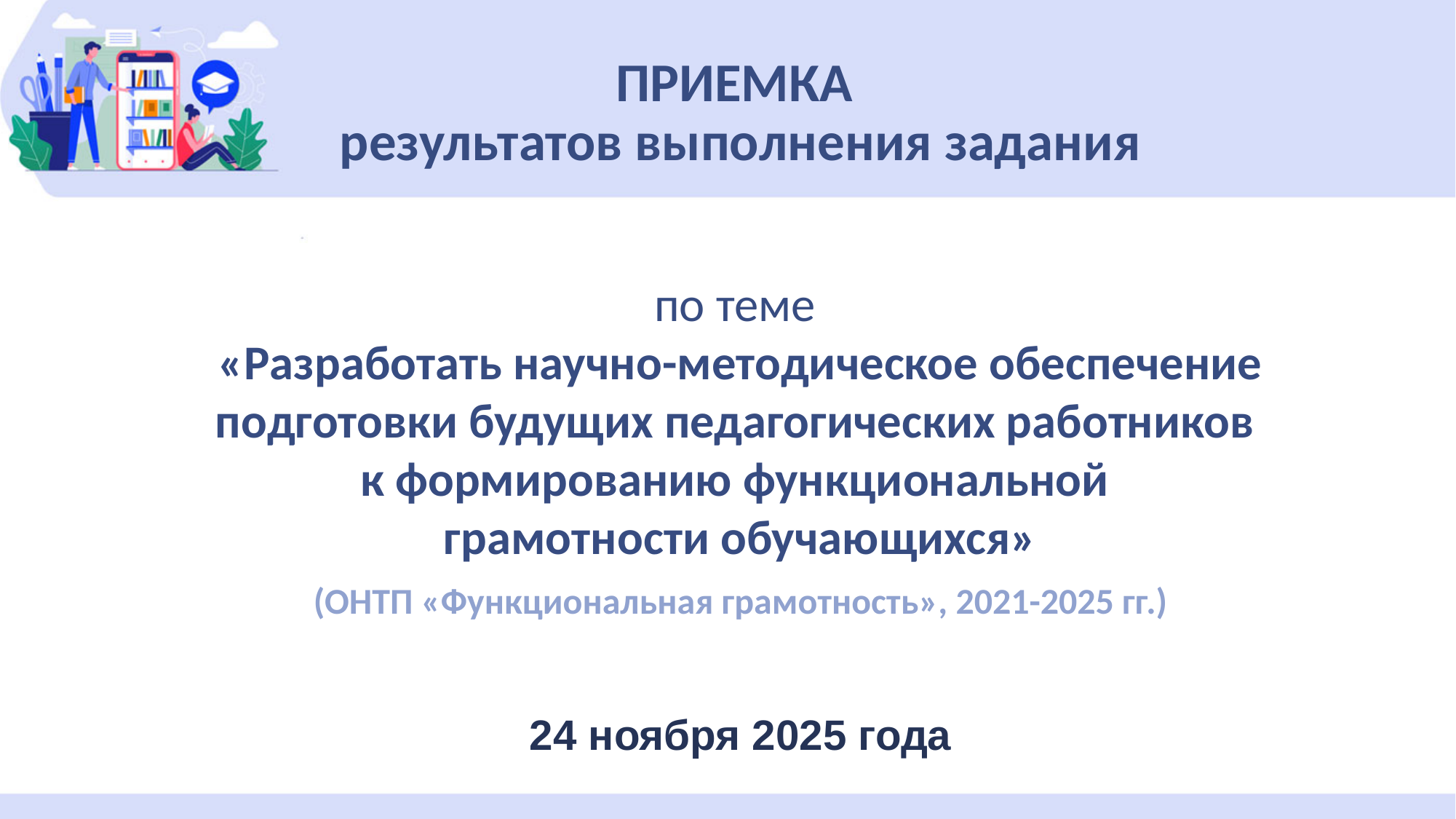

# ПРИЕМКА результатов выполнения задания
по теме
«Разработать научно-методическое обеспечение подготовки будущих педагогических работников
к формированию функциональной
грамотности обучающихся»
(ОНТП «Функциональная грамотность», 2021-2025 гг.)
24 ноября 2025 года